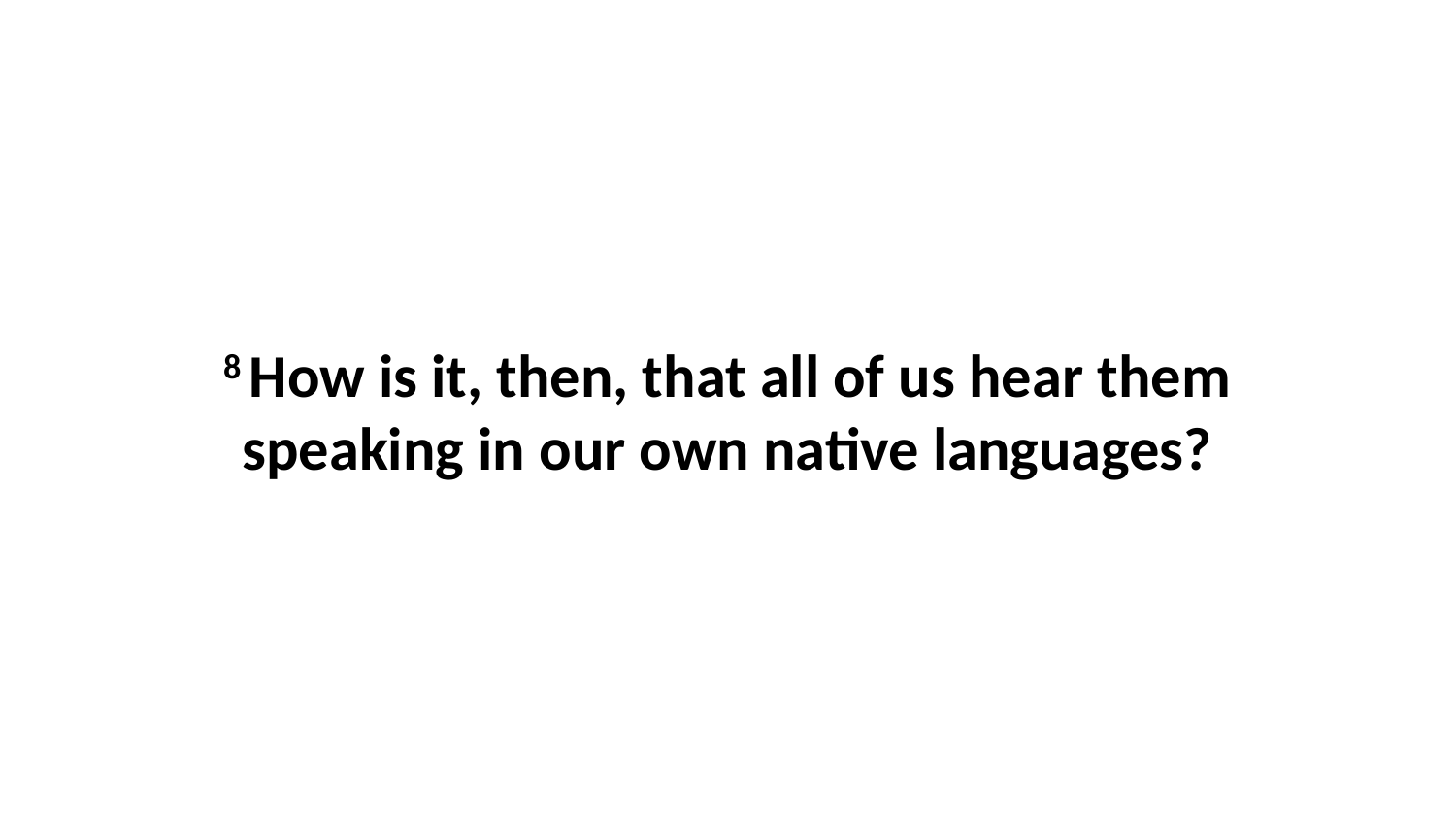

8 How is it, then, that all of us hear them speaking in our own native languages?